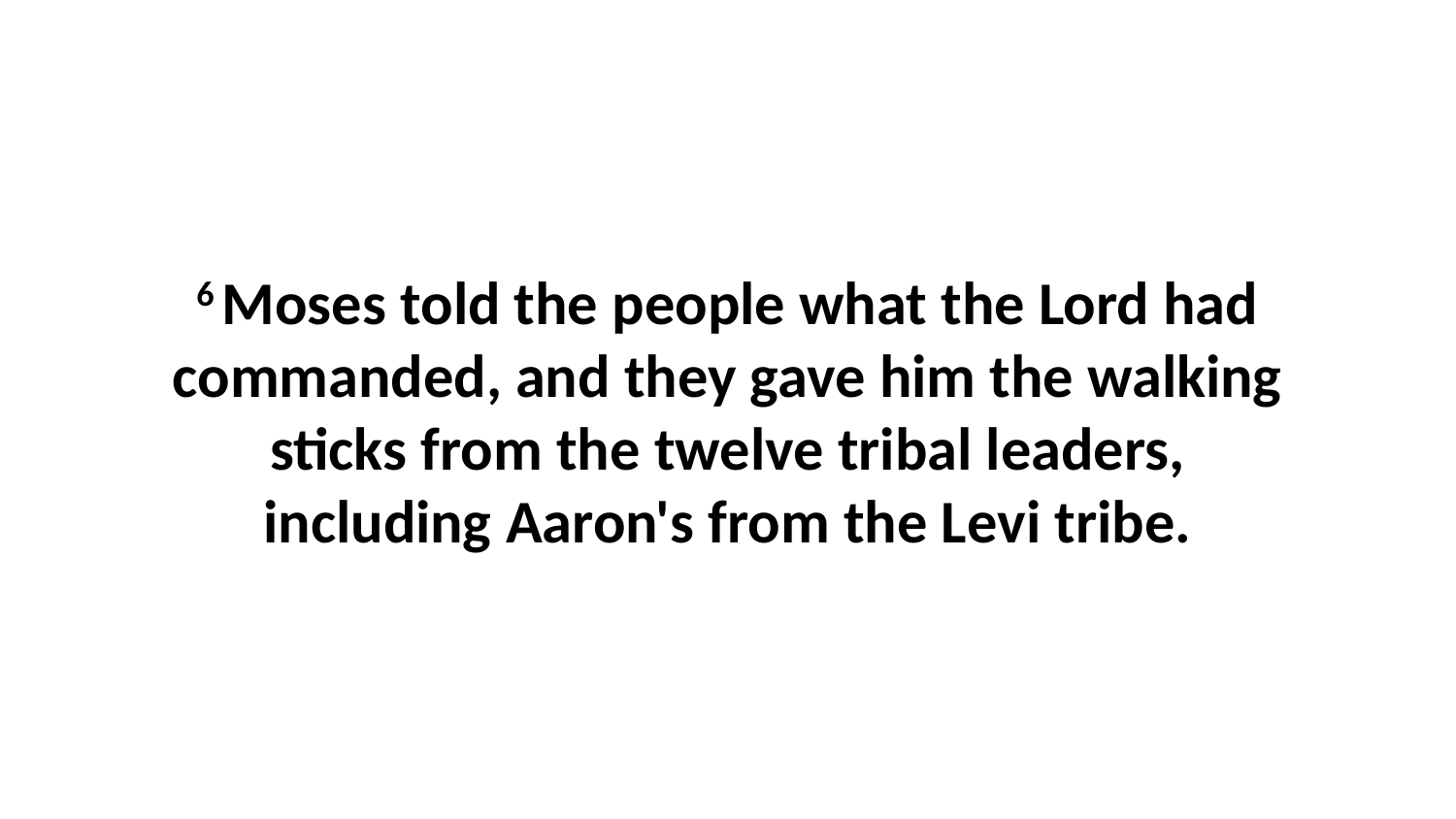

6 Moses told the people what the Lord had commanded, and they gave him the walking sticks from the twelve tribal leaders, including Aaron's from the Levi tribe.